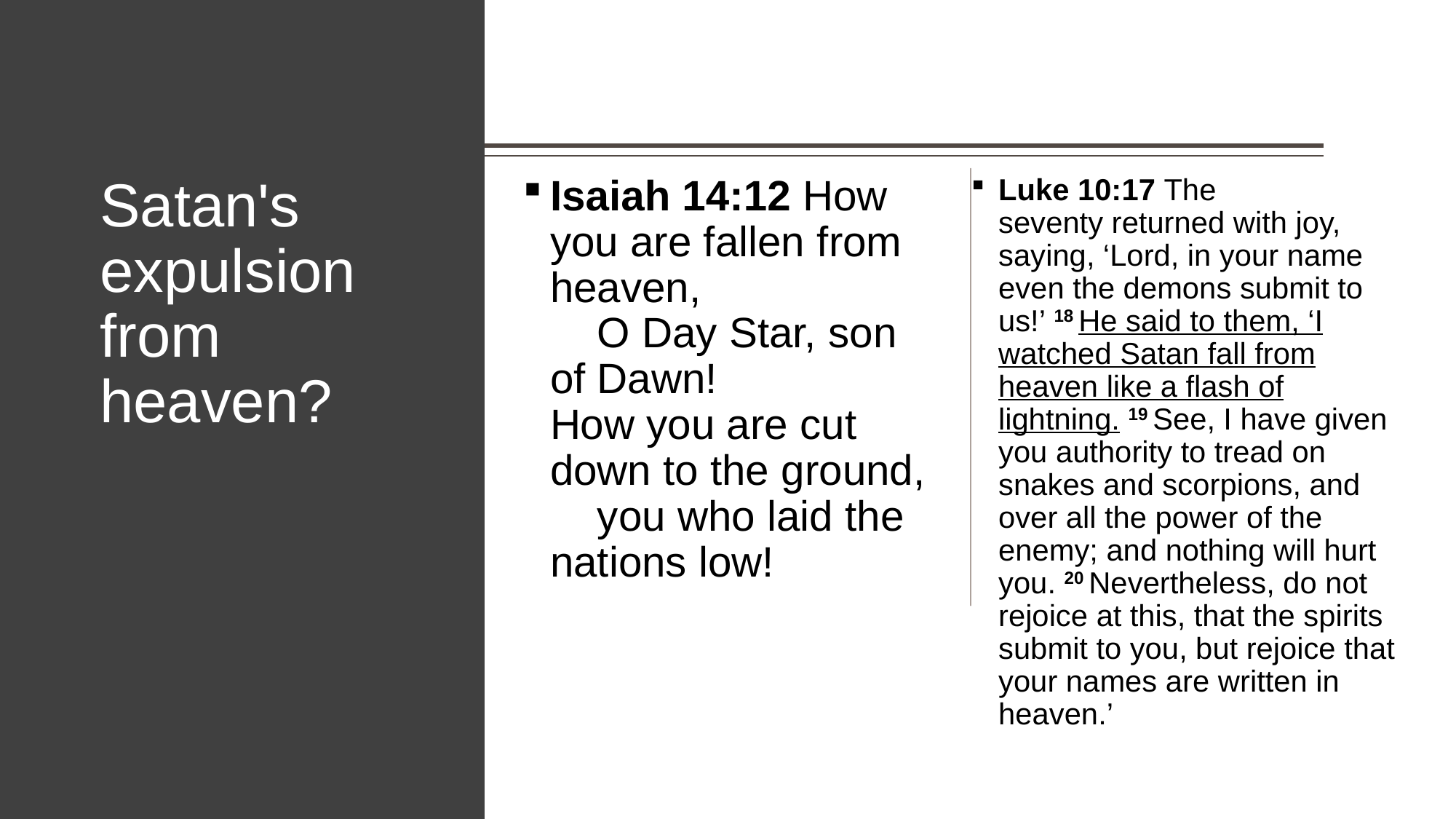

# Satan's expulsion from heaven?
Isaiah 14:12 How you are fallen from heaven,
    O Day Star, son of Dawn!
How you are cut down to the ground,
    you who laid the nations low!
Luke 10:17 The seventy returned with joy, saying, ‘Lord, in your name even the demons submit to us!’ 18 He said to them, ‘I watched Satan fall from heaven like a flash of lightning. 19 See, I have given you authority to tread on snakes and scorpions, and over all the power of the enemy; and nothing will hurt you. 20 Nevertheless, do not rejoice at this, that the spirits submit to you, but rejoice that your names are written in heaven.’